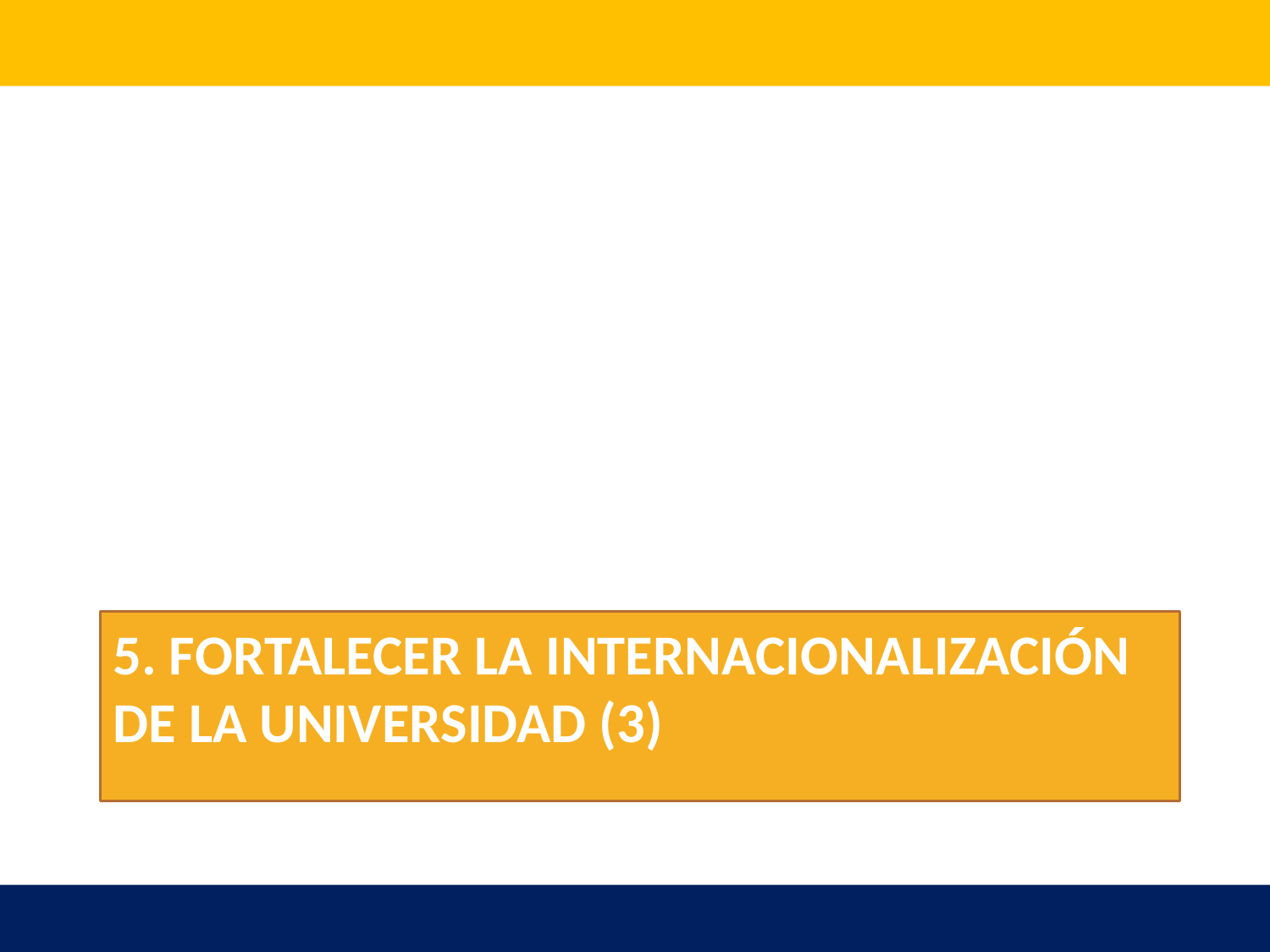

# 5. Fortalecer la internacionalización de la Universidad (3)